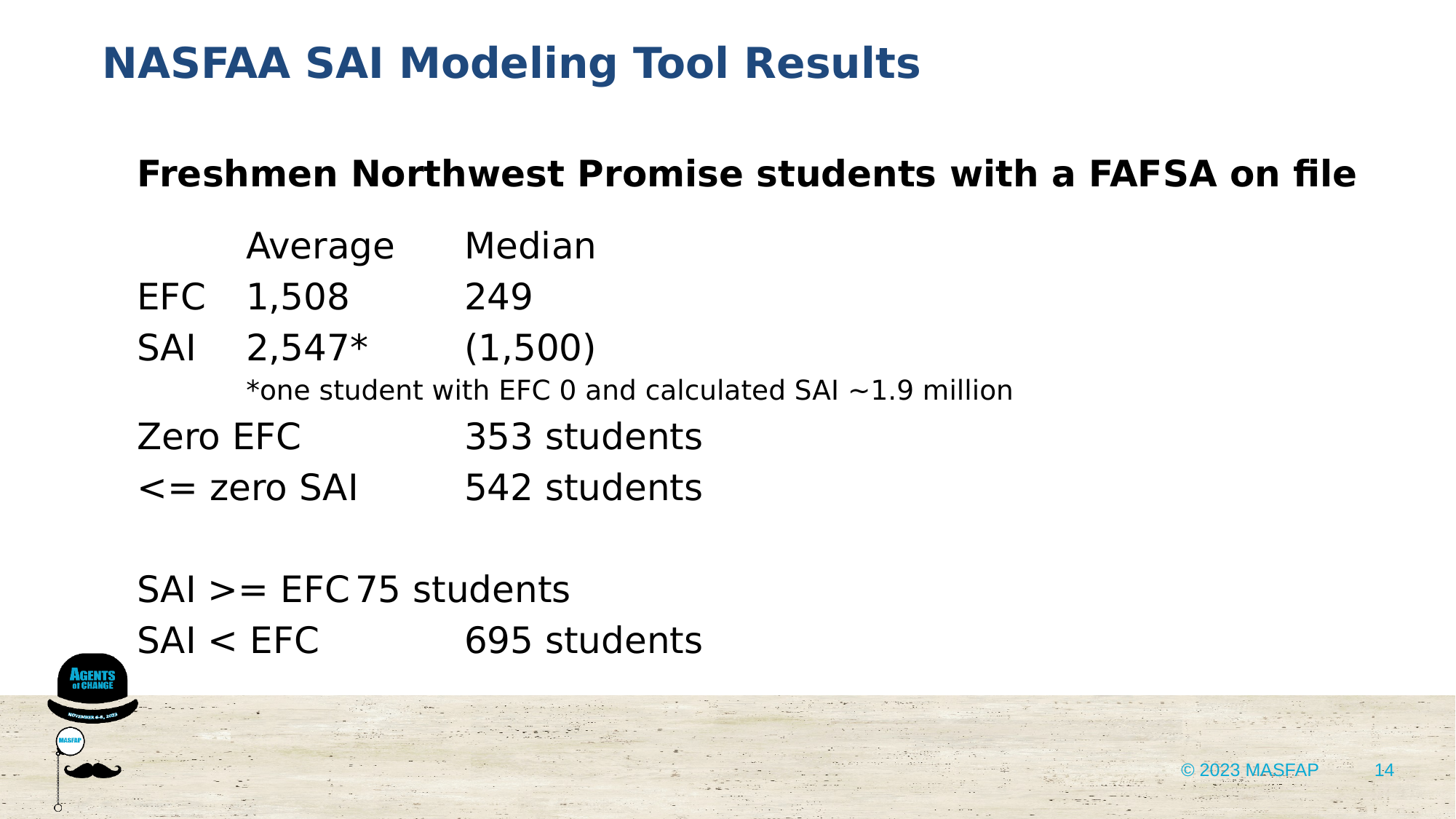

NASFAA SAI Modeling Tool Results
Freshmen Northwest Promise students with a FAFSA on file
	Average	Median
EFC 	1,508		249
SAI	2,547*	(1,500)
	*one student with EFC 0 and calculated SAI ~1.9 million
Zero EFC		353 students
<= zero SAI	542 students

SAI >= EFC	75 students
SAI < EFC		695 students
14
© 2023 MASFAP